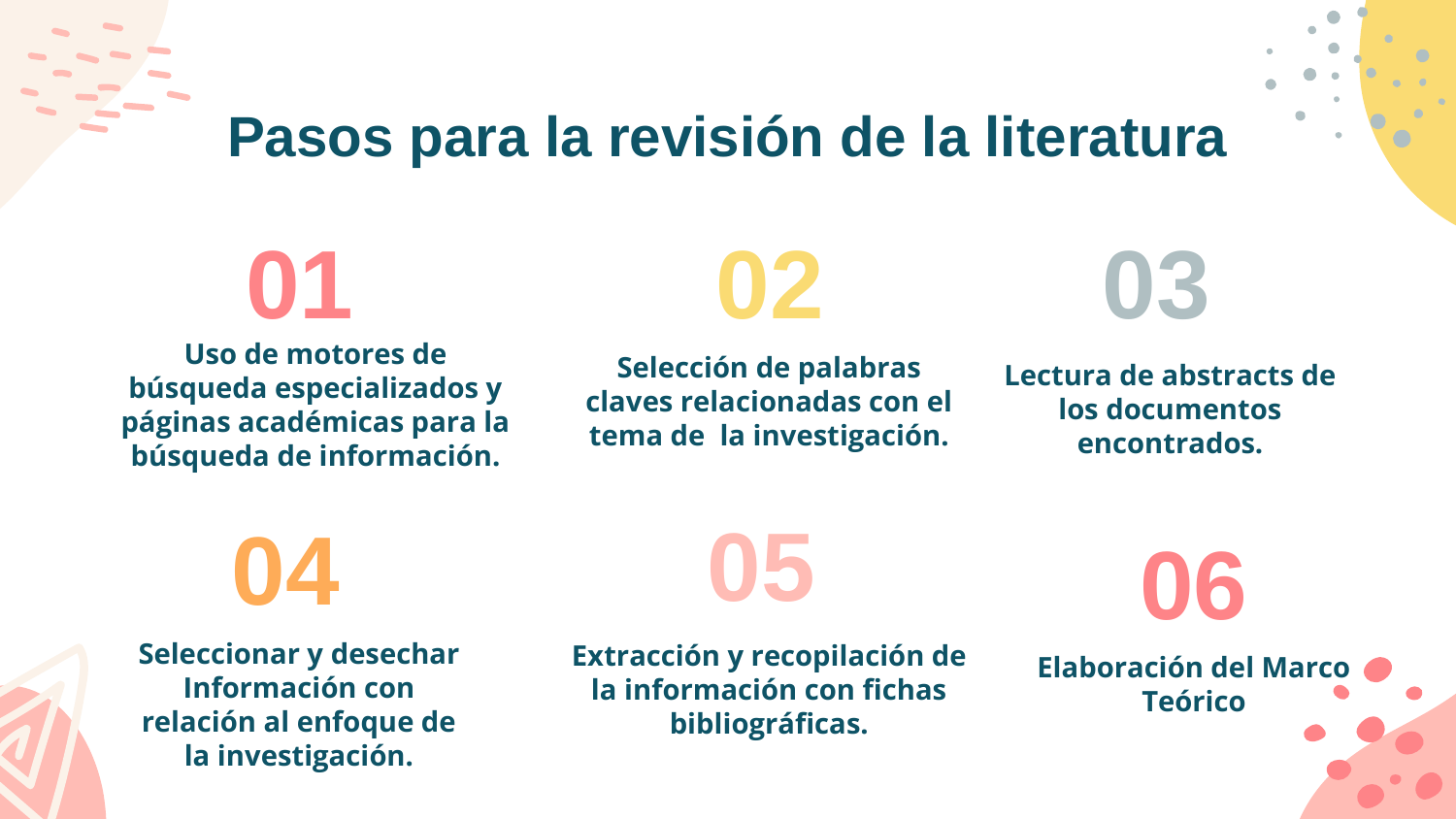

# Pasos para la revisión de la literatura
01
02
03
Uso de motores de búsqueda especializados y páginas académicas para la búsqueda de información.

Selección de palabras claves relacionadas con el tema de  la investigación.

Lectura de abstracts de los documentos encontrados.
05
04
06
Seleccionar y desechar
Información con relación al enfoque de la investigación.
Extracción y recopilación de la información con fichas bibliográficas.

Elaboración del Marco Teórico